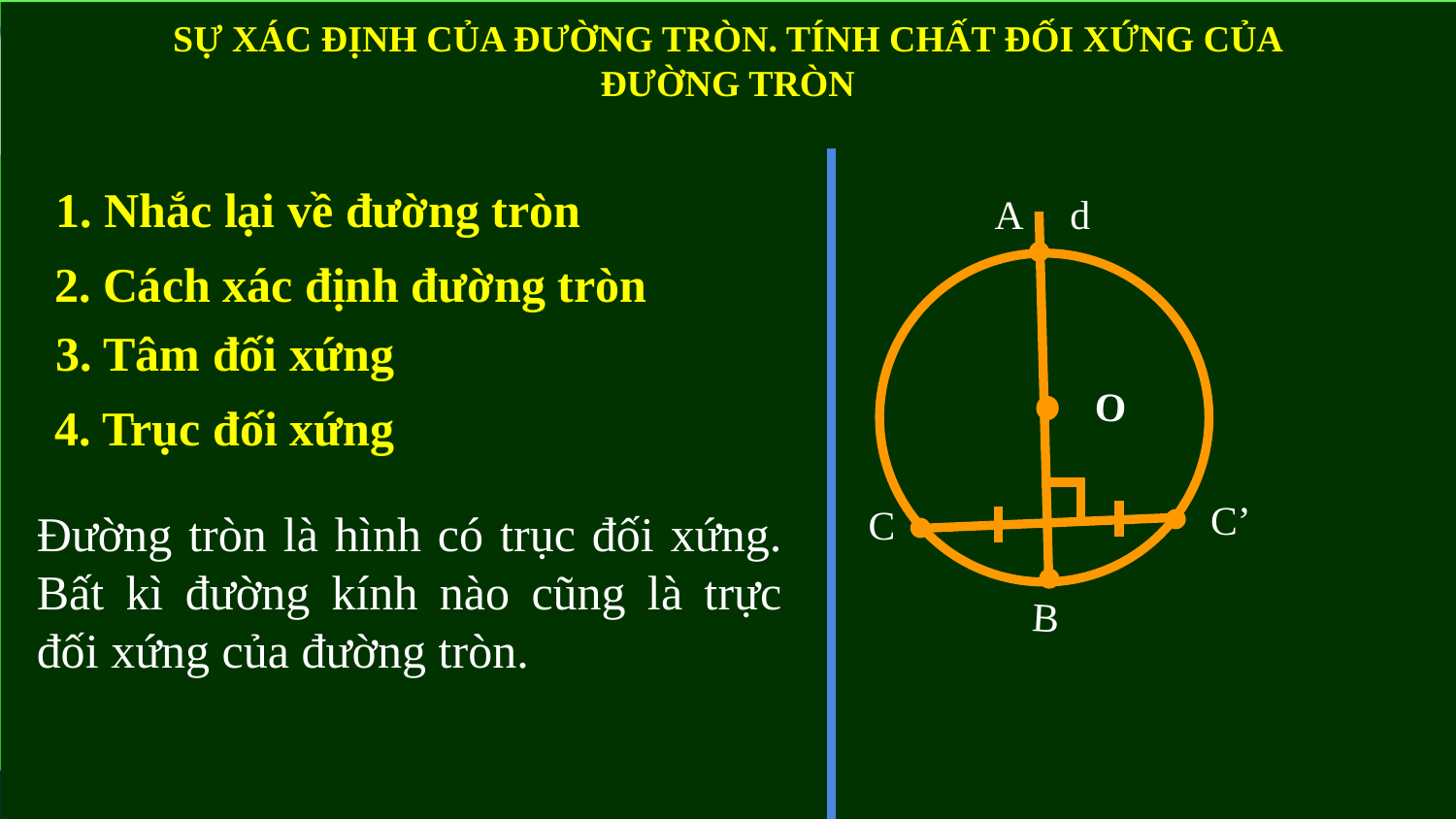

# SỰ XÁC ĐỊNH CỦA ĐƯỜNG TRÒN. TÍNH CHẤT ĐỐI XỨNG CỦA ĐƯỜNG TRÒN
1. Nhắc lại về đường tròn
d
A

C’
C

O

B
2. Cách xác định đường tròn
3. Tâm đối xứng
4. Trục đối xứng
Đường tròn là hình có trục đối xứng. Bất kì đường kính nào cũng là trực đối xứng của đường tròn.